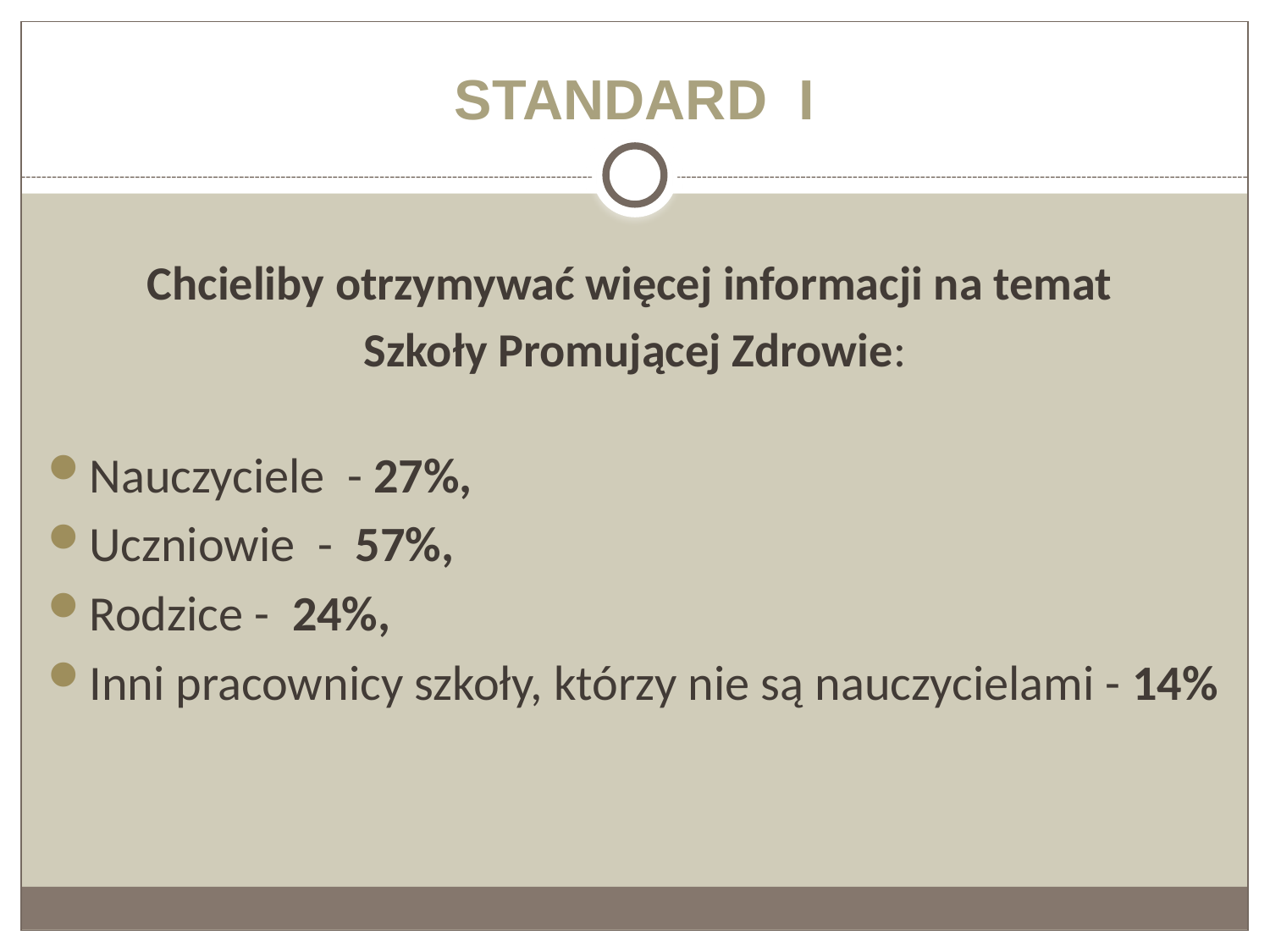

# STANDARD  I
Chcieliby otrzymywać więcej informacji na temat
Szkoły Promującej Zdrowie:
Nauczyciele  - 27%,
Uczniowie  -  57%,
Rodzice -  24%,
Inni pracownicy szkoły, którzy nie są nauczycielami - 14%